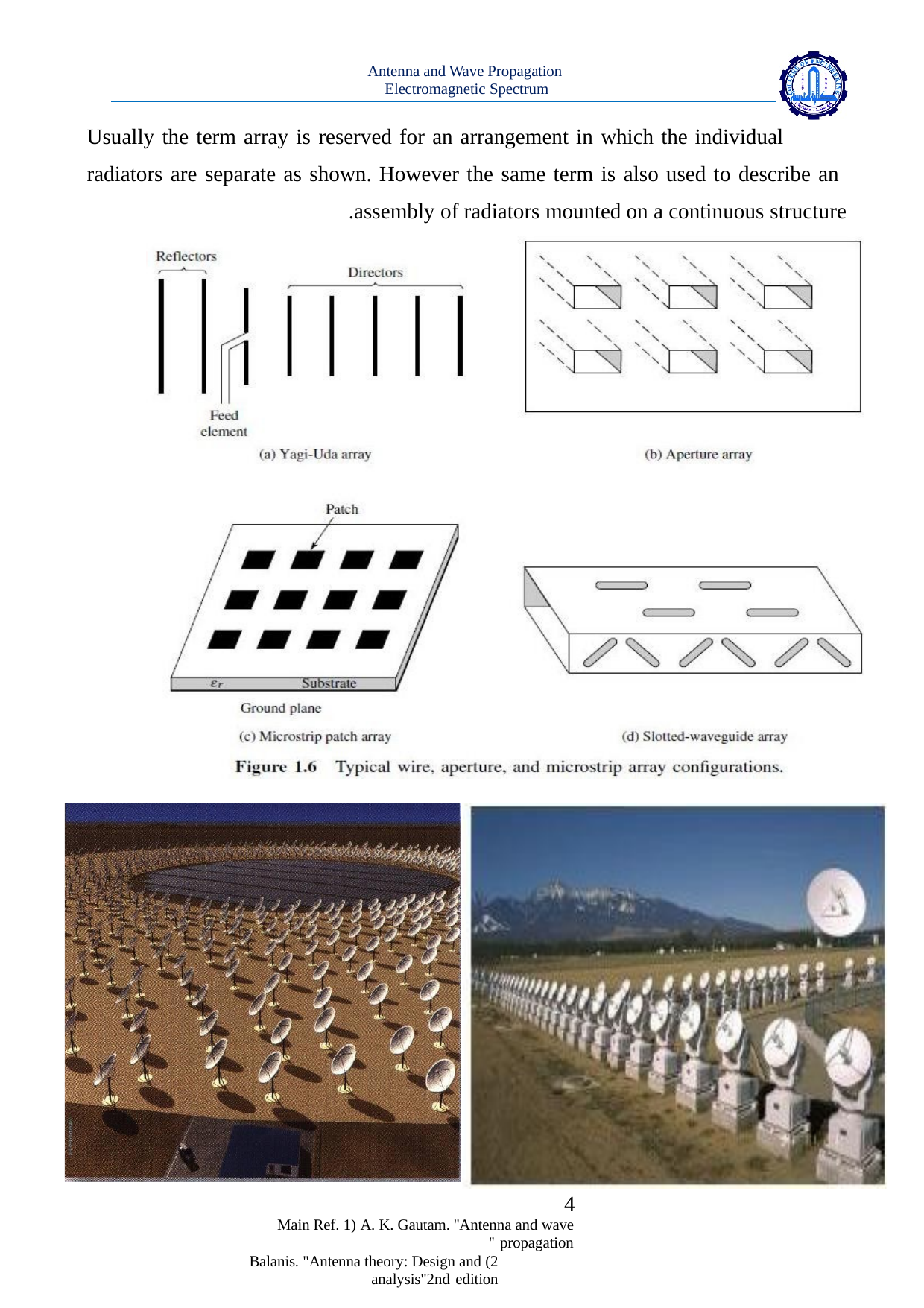

Antenna and Wave Propagation  Electromagnetic Spectrum
Usually the term array is reserved for an arrangement in which the individual  radiators are separate as shown. However the same term is also used to describe an  assembly of radiators mounted on a continuous structure.

4
Main Ref. 1) A. K. Gautam. ''Antenna and wave propagation ''
2) Balanis. "Antenna theory: Design and analysis"2nd edition